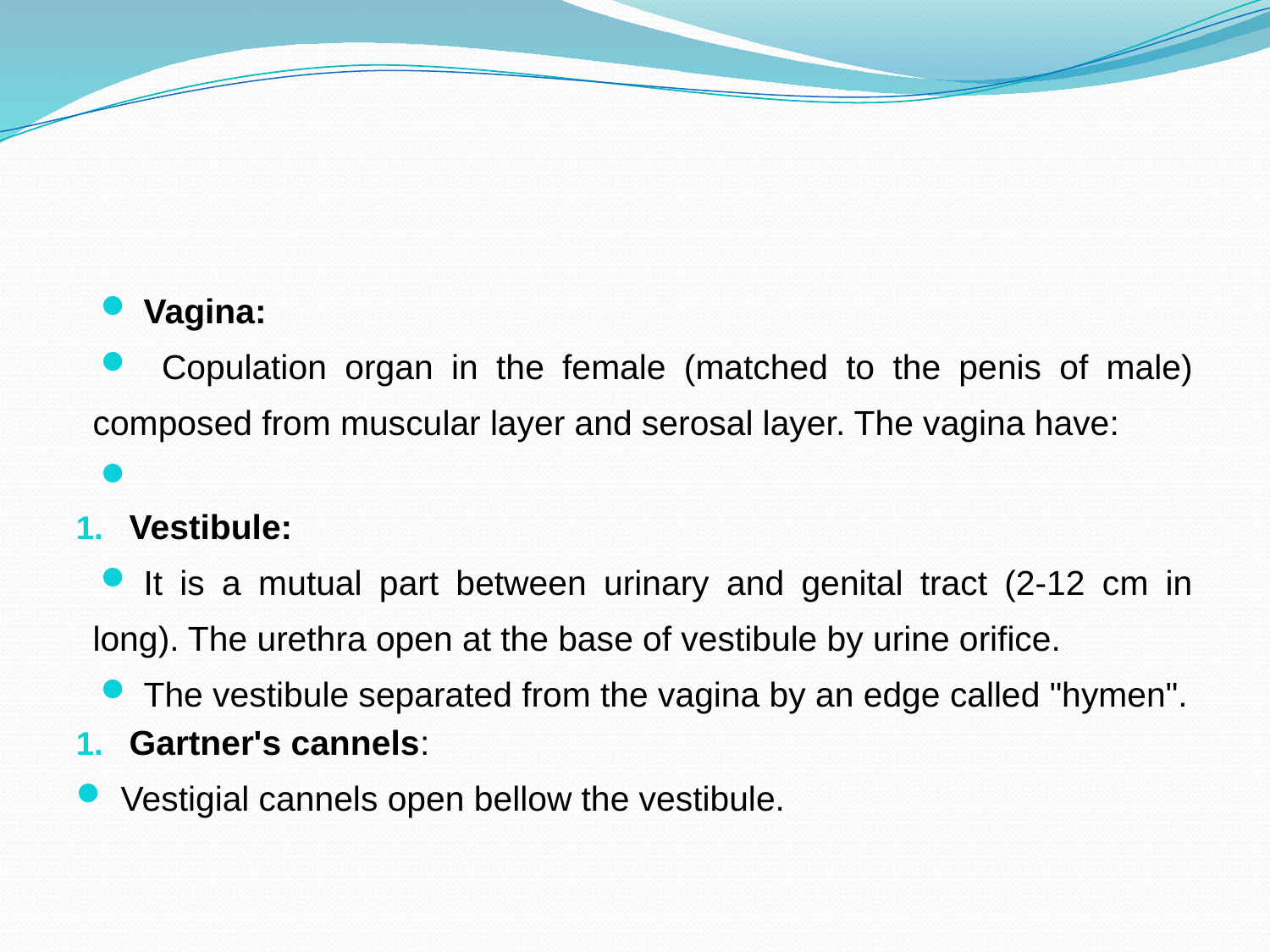

#
Vagina:
 Copulation organ in the female (matched to the penis of male) composed from muscular layer and serosal layer. The vagina have:

Vestibule:
It is a mutual part between urinary and genital tract (2-12 cm in long). The urethra open at the base of vestibule by urine orifice.
The vestibule separated from the vagina by an edge called "hymen".
Gartner's cannels:
Vestigial cannels open bellow the vestibule.